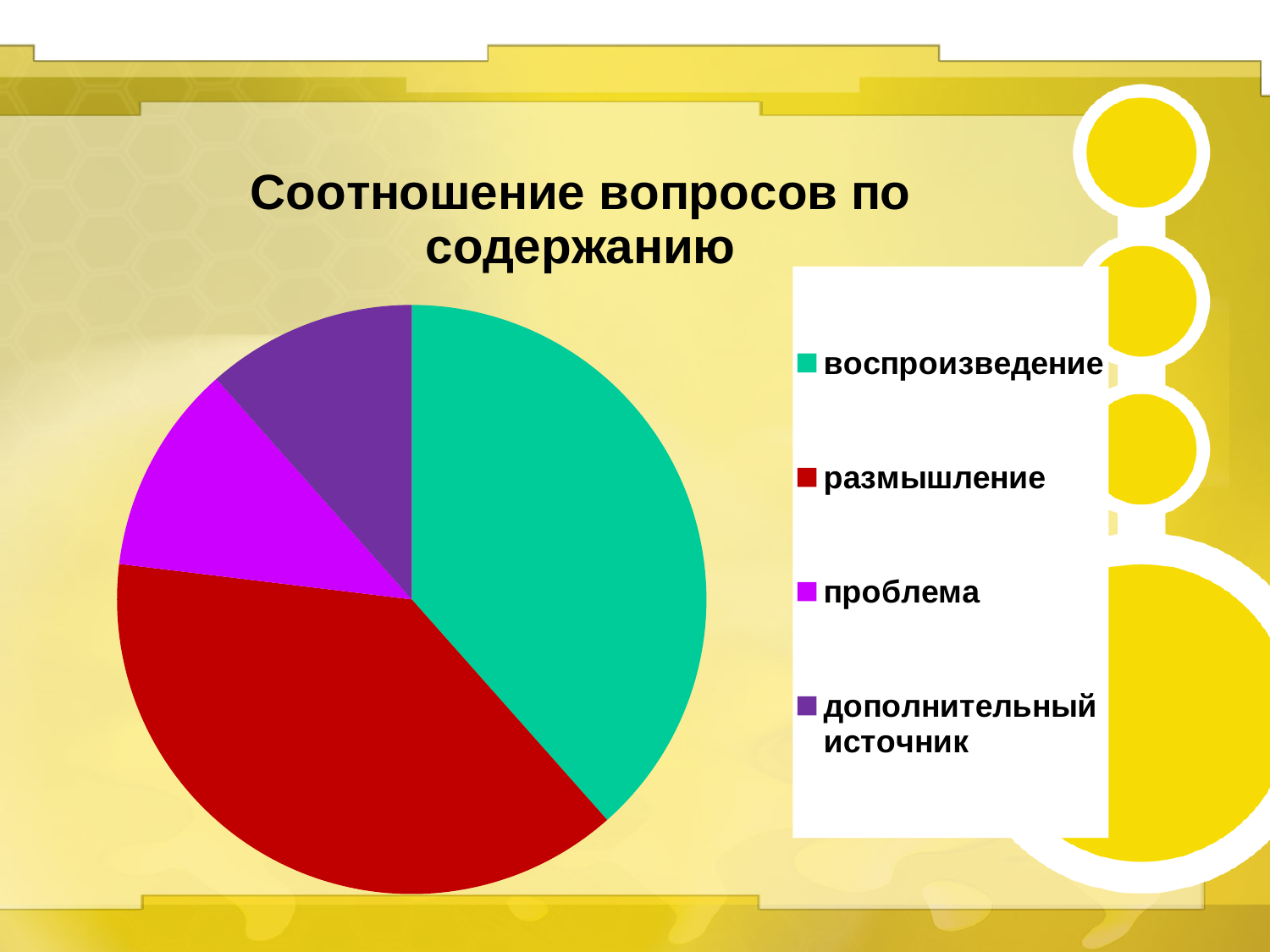

### Chart: Соотношение вопросов по содержанию

| Category | Вопросы по содержанию |
|---|---|
| воспроизведение | 500.0 |
| размышление | 500.0 |
| проблема | 150.0 |
| дополнительный источник | 150.0 |